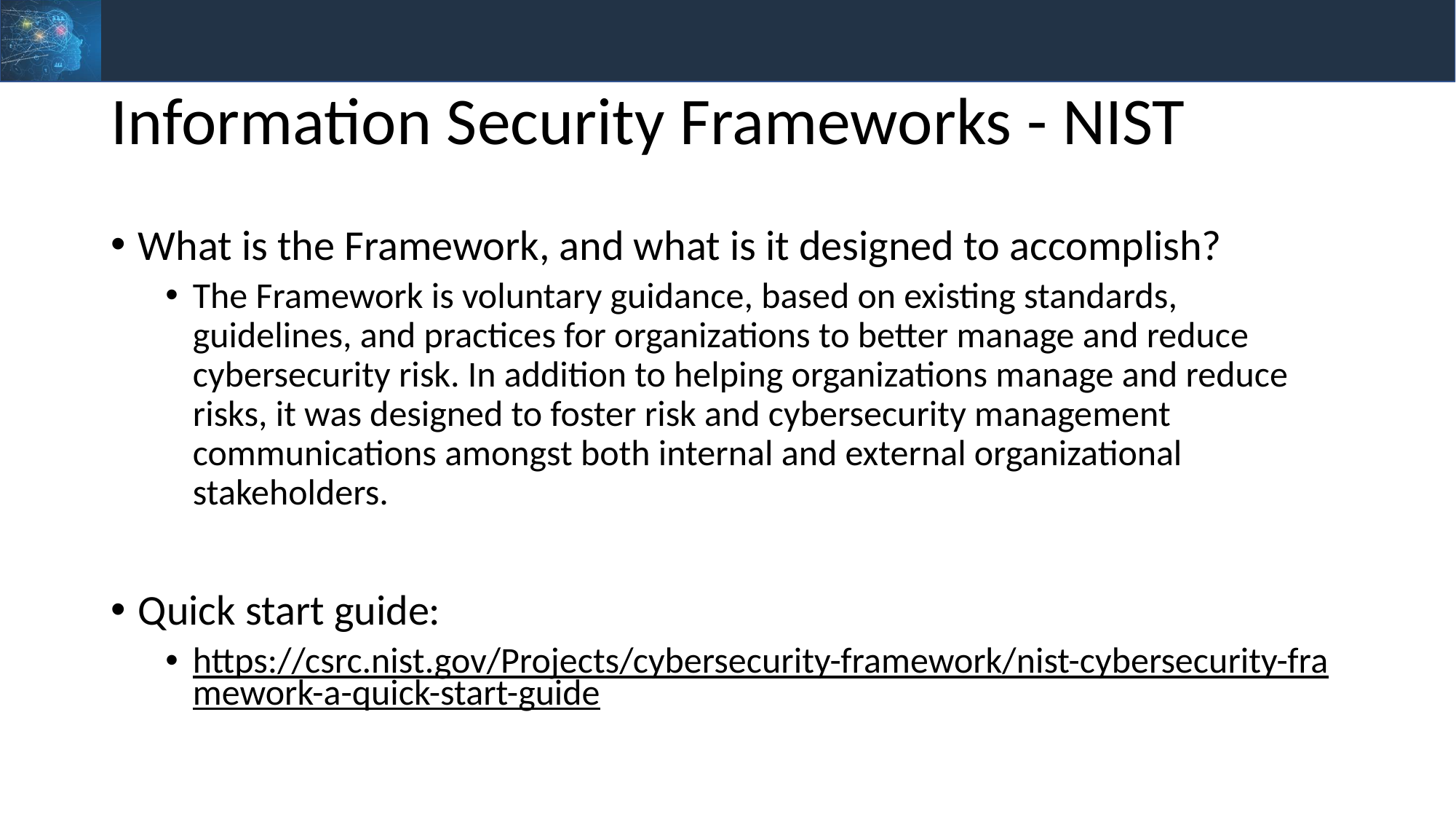

# Information Security Frameworks - NIST
What is the Framework, and what is it designed to accomplish?
The Framework is voluntary guidance, based on existing standards, guidelines, and practices for organizations to better manage and reduce cybersecurity risk. In addition to helping organizations manage and reduce risks, it was designed to foster risk and cybersecurity management communications amongst both internal and external organizational stakeholders.

Quick start guide:
https://csrc.nist.gov/Projects/cybersecurity-framework/nist-cybersecurity-framework-a-quick-start-guide